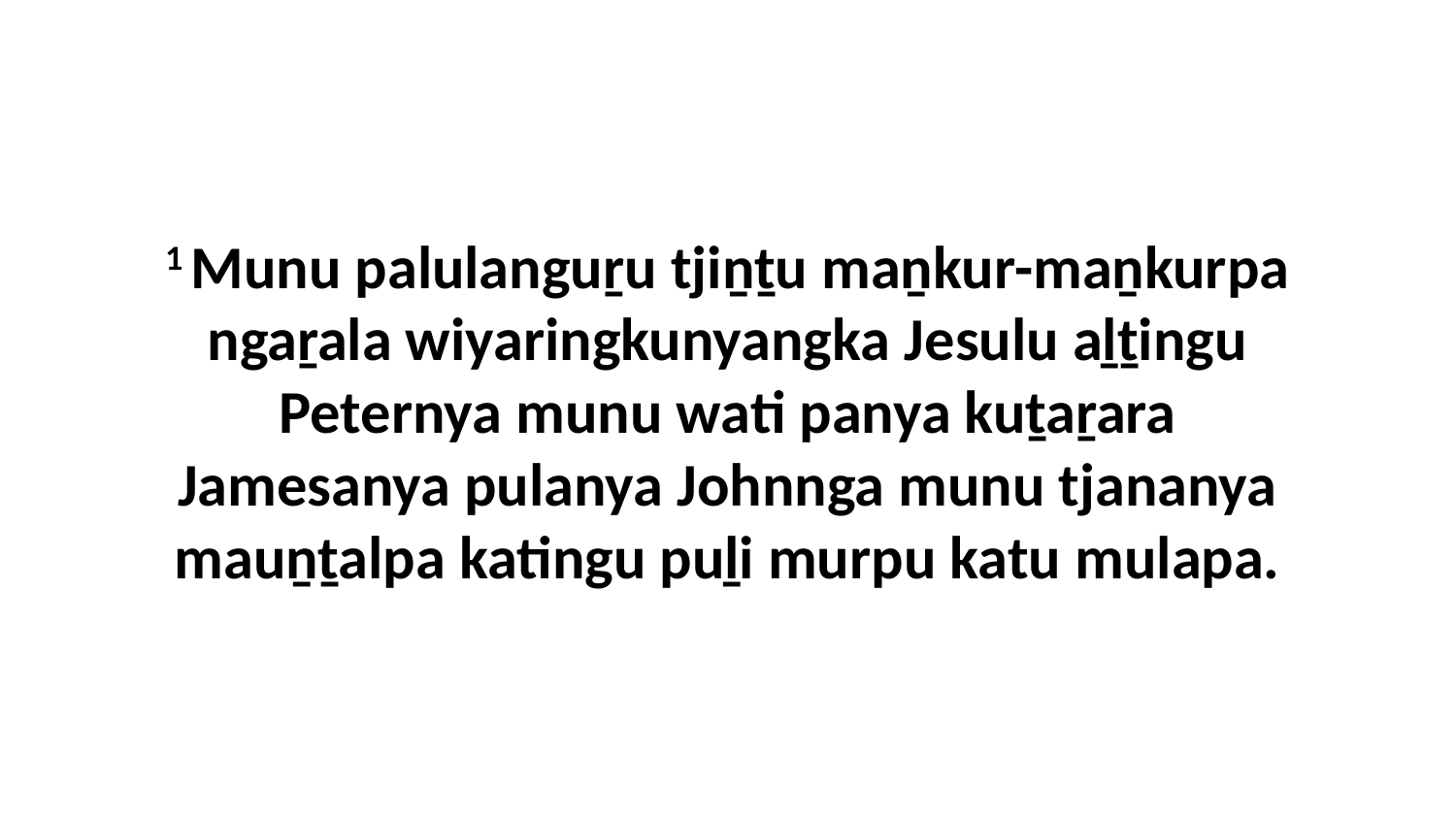

1 Munu palulanguṟu tjiṉṯu maṉkur-maṉkurpa ngaṟala wiyaringkunyangka Jesulu aḻṯingu Peternya munu wati panya kuṯaṟara Jamesanya pulanya Johnnga munu tjananya mauṉṯalpa katingu puḻi murpu katu mulapa.